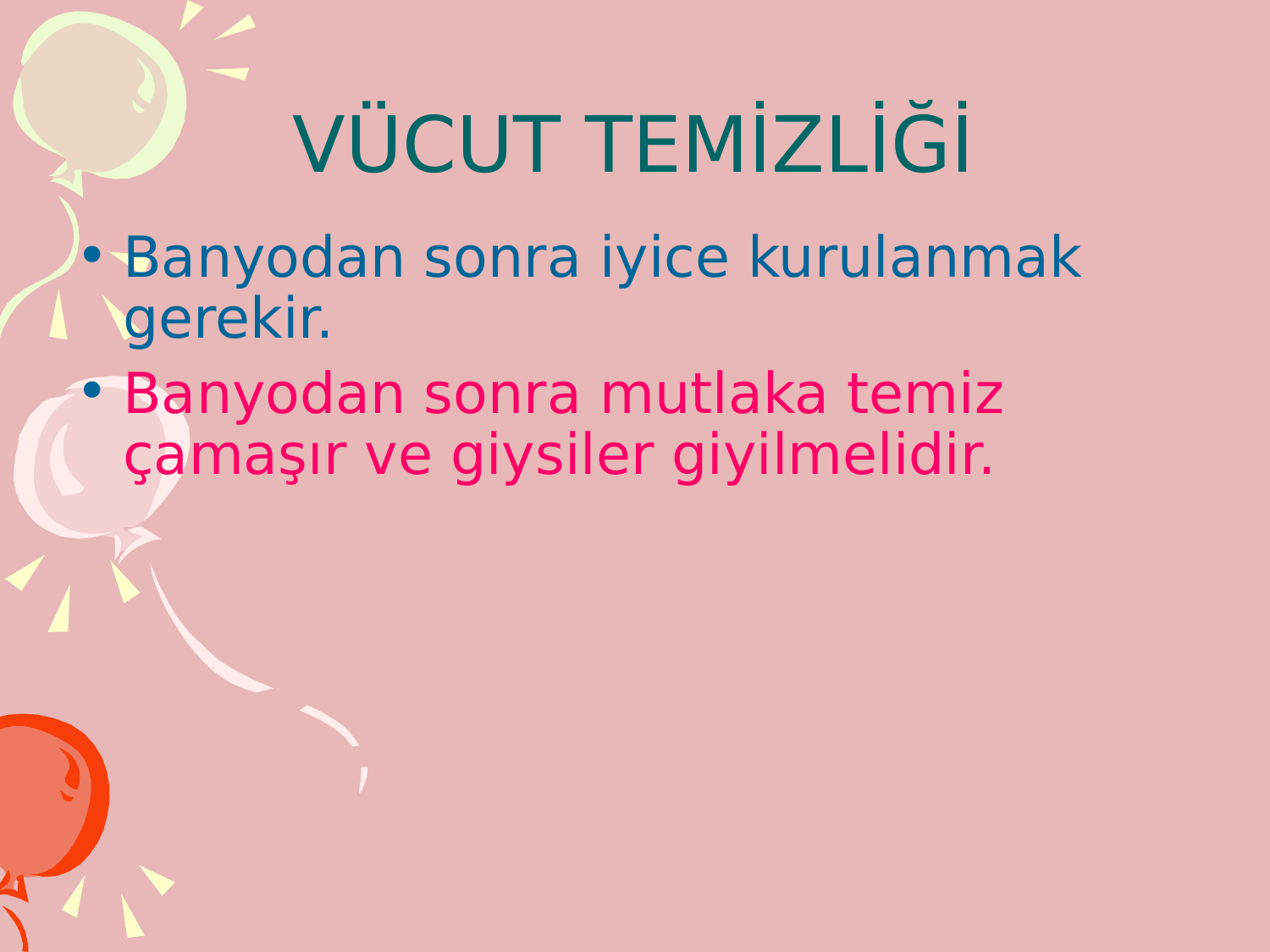

# VÜCUT TEMİZLİĞİ
Banyodan sonra iyice kurulanmak gerekir.
Banyodan sonra mutlaka temiz çamaşır ve giysiler giyilmelidir.